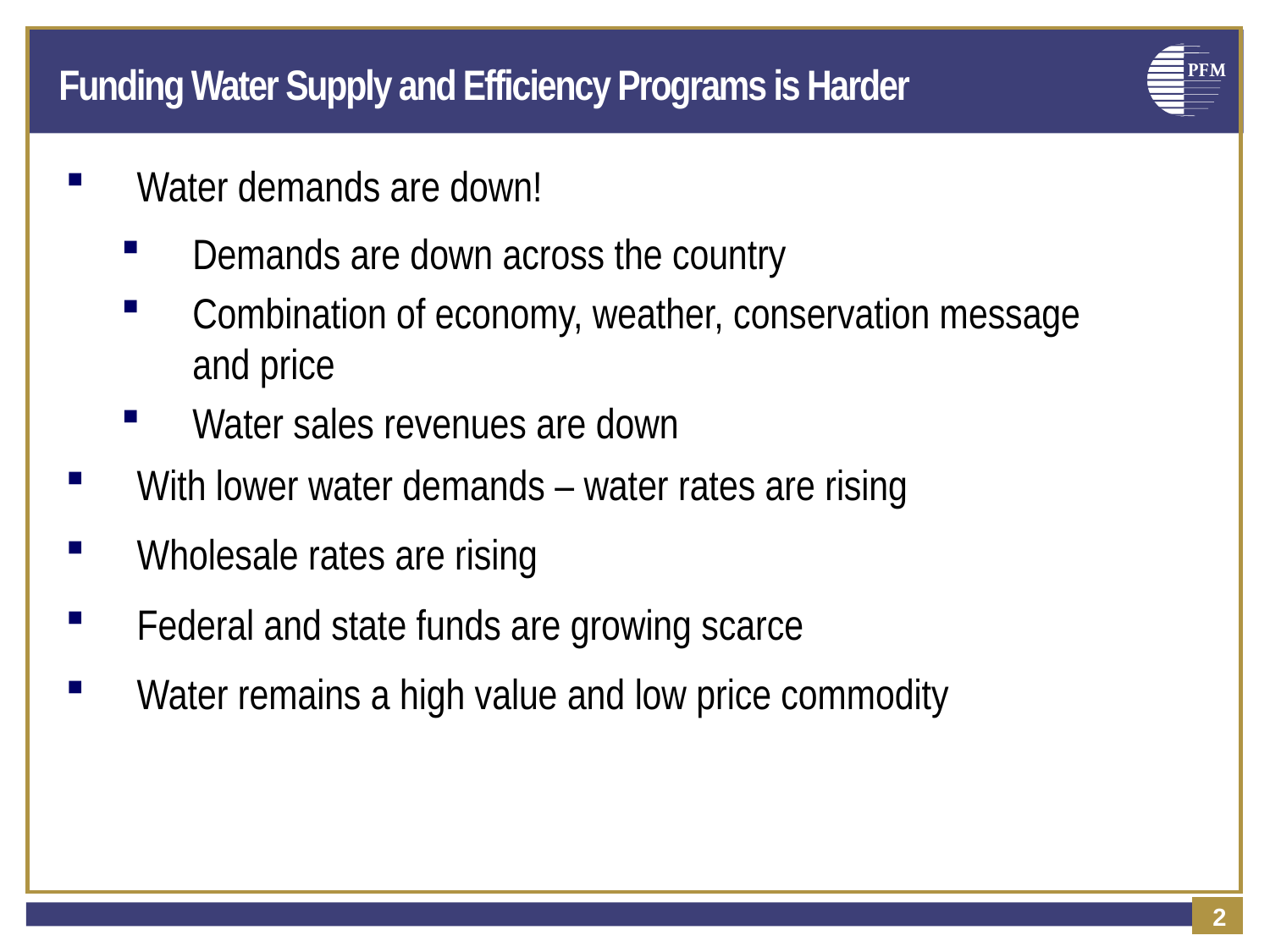

# Funding Water Supply and Efficiency Programs is Harder
Water demands are down!
Demands are down across the country
Combination of economy, weather, conservation message and price
Water sales revenues are down
With lower water demands – water rates are rising
Wholesale rates are rising
Federal and state funds are growing scarce
Water remains a high value and low price commodity

2